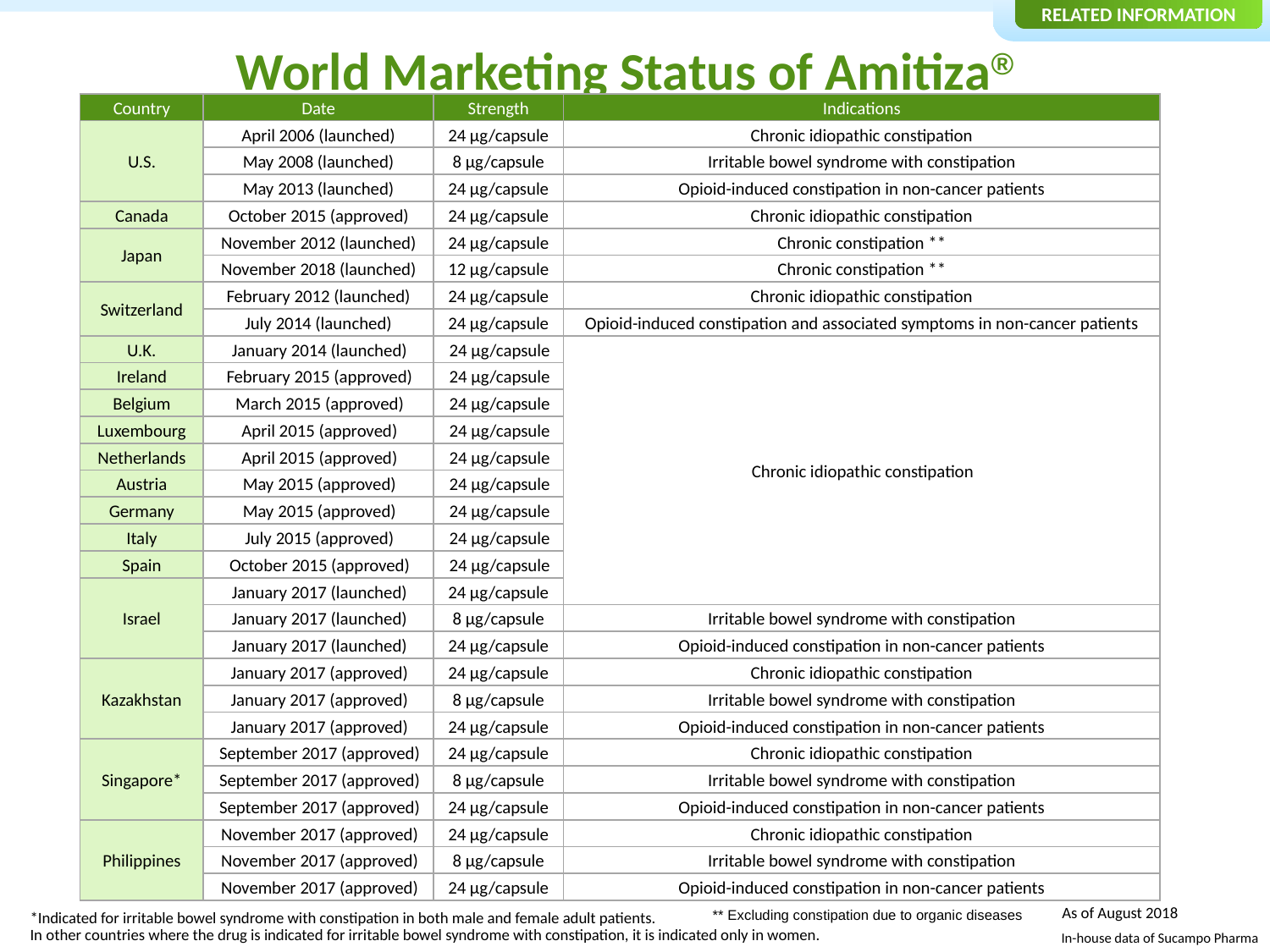

Related Information

# World Marketing Status of Amitiza®
| Country | Date | Strength | Indications |
| --- | --- | --- | --- |
| U.S. | April 2006 (launched) | 24 μg/capsule | Chronic idiopathic constipation |
|  | May 2008 (launched) | 8 μg/capsule | Irritable bowel syndrome with constipation |
|  | May 2013 (launched) | 24 μg/capsule | Opioid-induced constipation in non-cancer patients |
| Canada | October 2015 (approved) | 24 μg/capsule | Chronic idiopathic constipation |
| Japan | November 2012 (launched) | 24 μg/capsule | Chronic constipation \*\* |
|  | November 2018 (launched) | 12 μg/capsule | Chronic constipation \*\* |
| Switzerland | February 2012 (launched) | 24 μg/capsule | Chronic idiopathic constipation |
|  | July 2014 (launched) | 24 μg/capsule | Opioid-induced constipation and associated symptoms in non-cancer patients |
| U.K. | January 2014 (launched) | 24 μg/capsule | Chronic idiopathic constipation |
| Ireland | February 2015 (approved) | 24 μg/capsule |  |
| Belgium | March 2015 (approved) | 24 μg/capsule |  |
| Luxembourg | April 2015 (approved) | 24 μg/capsule |  |
| Netherlands | April 2015 (approved) | 24 μg/capsule |  |
| Austria | May 2015 (approved) | 24 μg/capsule |  |
| Germany | May 2015 (approved) | 24 μg/capsule |  |
| Italy | July 2015 (approved) | 24 μg/capsule |  |
| Spain | October 2015 (approved) | 24 μg/capsule |  |
| Israel | January 2017 (launched) | 24 μg/capsule |  |
|  | January 2017 (launched) | 8 μg/capsule | Irritable bowel syndrome with constipation |
|  | January 2017 (launched) | 24 μg/capsule | Opioid-induced constipation in non-cancer patients |
| Kazakhstan | January 2017 (approved) | 24 μg/capsule | Chronic idiopathic constipation |
|  | January 2017 (approved) | 8 μg/capsule | Irritable bowel syndrome with constipation |
|  | January 2017 (approved) | 24 μg/capsule | Opioid-induced constipation in non-cancer patients |
| Singapore\* | September 2017 (approved) | 24 μg/capsule | Chronic idiopathic constipation |
|  | September 2017 (approved) | 8 μg/capsule | Irritable bowel syndrome with constipation |
|  | September 2017 (approved) | 24 μg/capsule | Opioid-induced constipation in non-cancer patients |
| Philippines | November 2017 (approved) | 24 μg/capsule | Chronic idiopathic constipation |
|  | November 2017 (approved) | 8 μg/capsule | Irritable bowel syndrome with constipation |
|  | November 2017 (approved) | 24 μg/capsule | Opioid-induced constipation in non-cancer patients |
As of August 2018
** Excluding constipation due to organic diseases
*Indicated for irritable bowel syndrome with constipation in both male and female adult patients.
In other countries where the drug is indicated for irritable bowel syndrome with constipation, it is indicated only in women.
In-house data of Sucampo Pharma